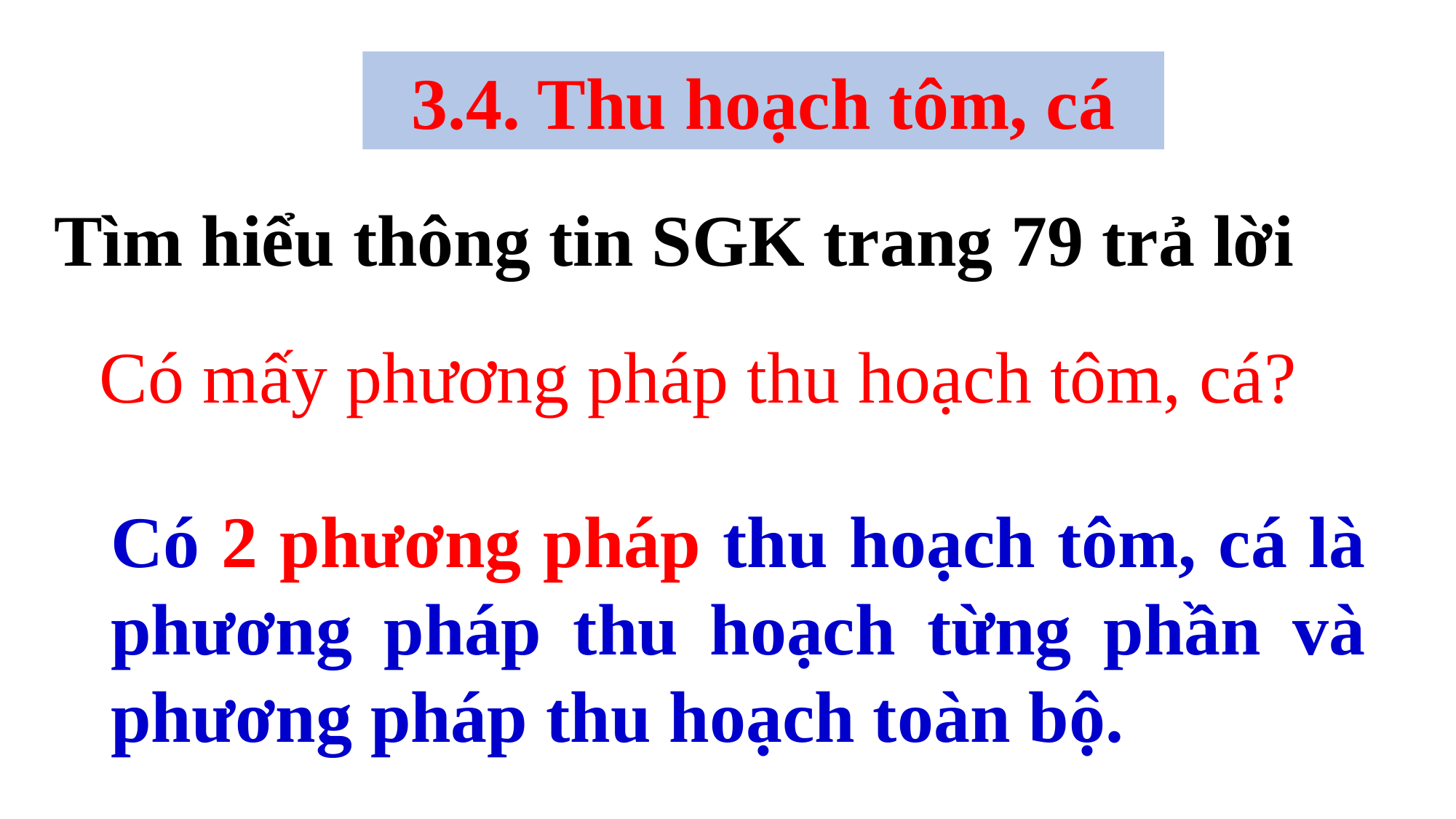

3.4. Thu hoạch tôm, cá
Tìm hiểu thông tin SGK trang 79 trả lời
Có mấy phương pháp thu hoạch tôm, cá?
Có 2 phương pháp thu hoạch tôm, cá là phương pháp thu hoạch từng phần và phương pháp thu hoạch toàn bộ.